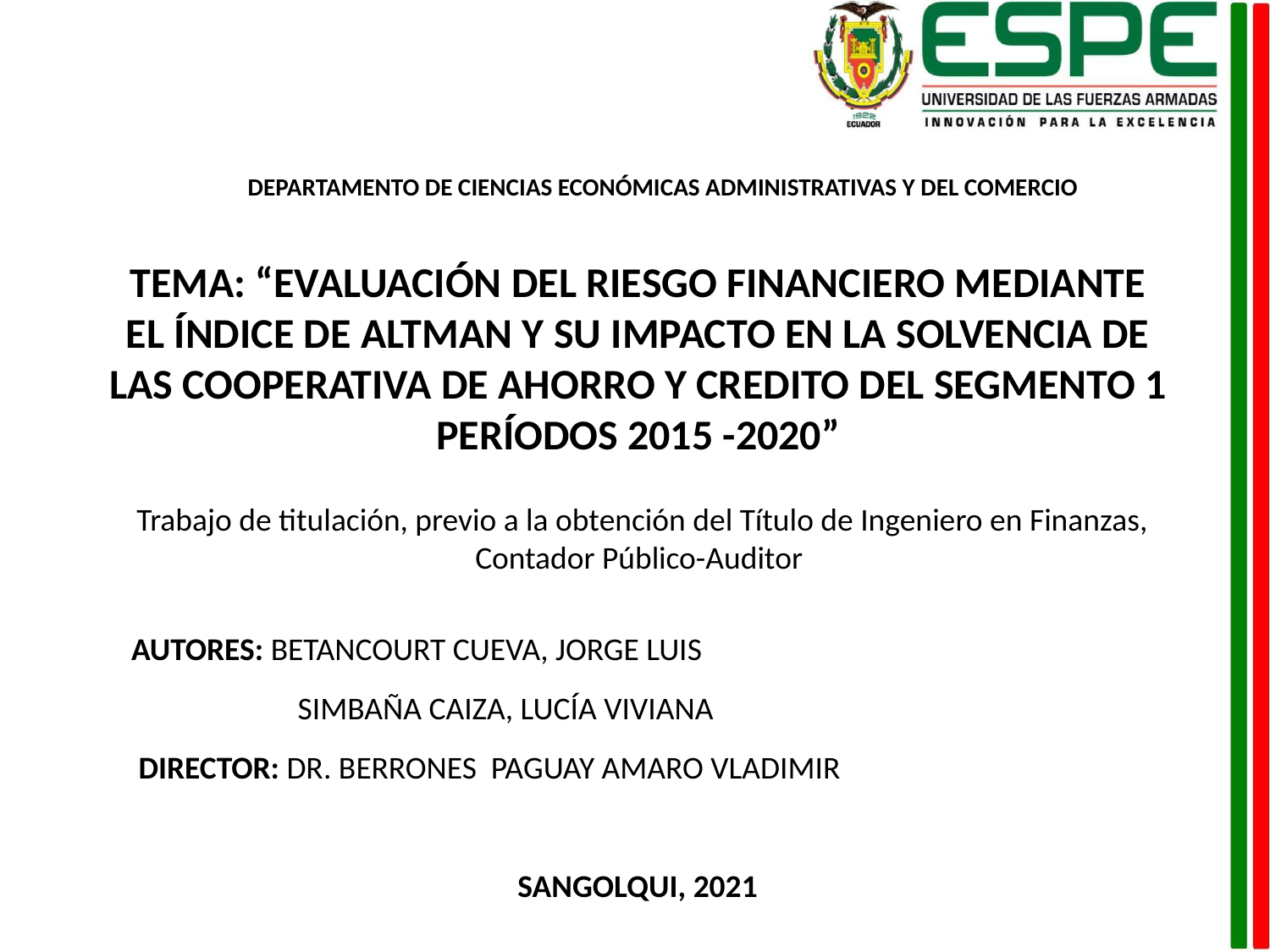

DEPARTAMENTO DE CIENCIAS ECONÓMICAS ADMINISTRATIVAS Y DEL COMERCIO
TEMA: “EVALUACIÓN DEL RIESGO FINANCIERO MEDIANTE EL ÍNDICE DE ALTMAN Y SU IMPACTO EN LA SOLVENCIA DE LAS COOPERATIVA DE AHORRO Y CREDITO DEL SEGMENTO 1 PERÍODOS 2015 -2020”
 Trabajo de titulación, previo a la obtención del Título de Ingeniero en Finanzas, Contador Público-Auditor
AUTORES: BETANCOURT CUEVA, JORGE LUIS
    SIMBAÑA CAIZA, LUCÍA VIVIANA
 DIRECTOR: DR. BERRONES  PAGUAY AMARO VLADIMIR

 SANGOLQUI, 2021